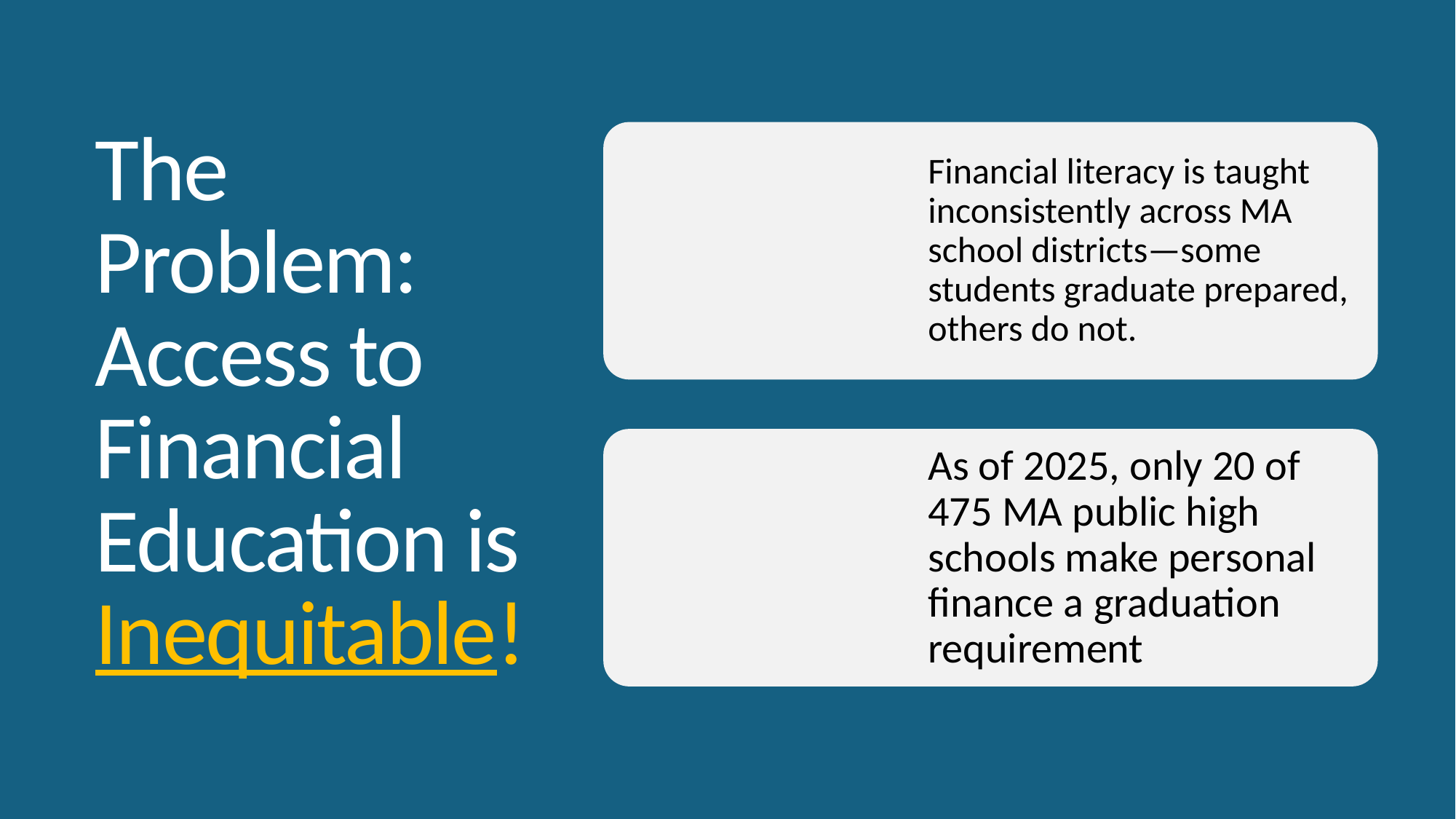

# The Problem:  Access to Financial Education is Inequitable!
Financial literacy is taught inconsistently across MA school districts—some students graduate prepared, others do not.
As of 2025, only 20 of 475 MA public high schools make personal finance a graduation requirement